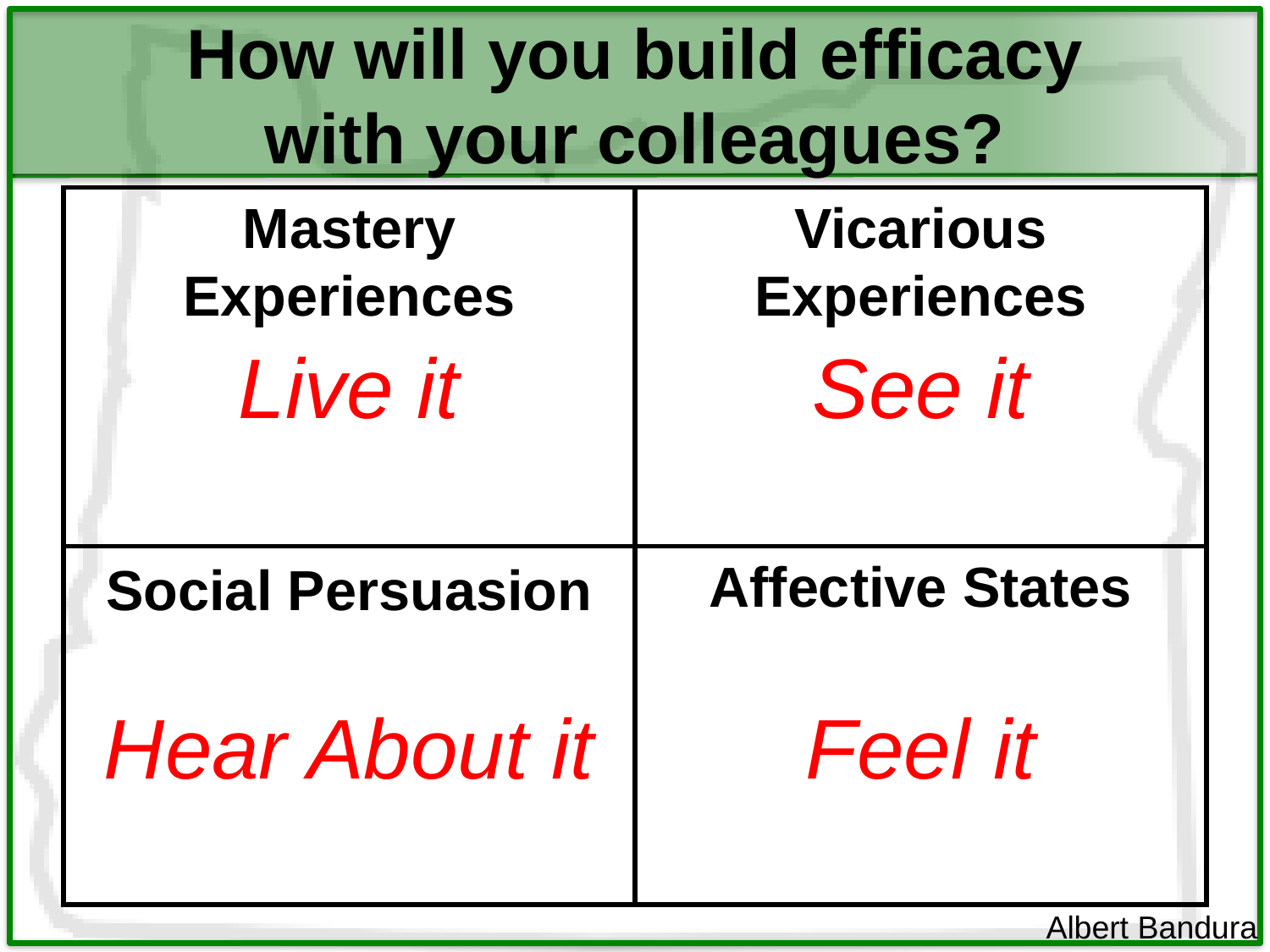

# How will you build efficacy with your colleagues?
Mastery Experiences
Vicarious Experiences
|  |  |
| --- | --- |
|  |  |
Live it
See it
Affective States
Social Persuasion
Hear About it
Feel it
Albert Bandura